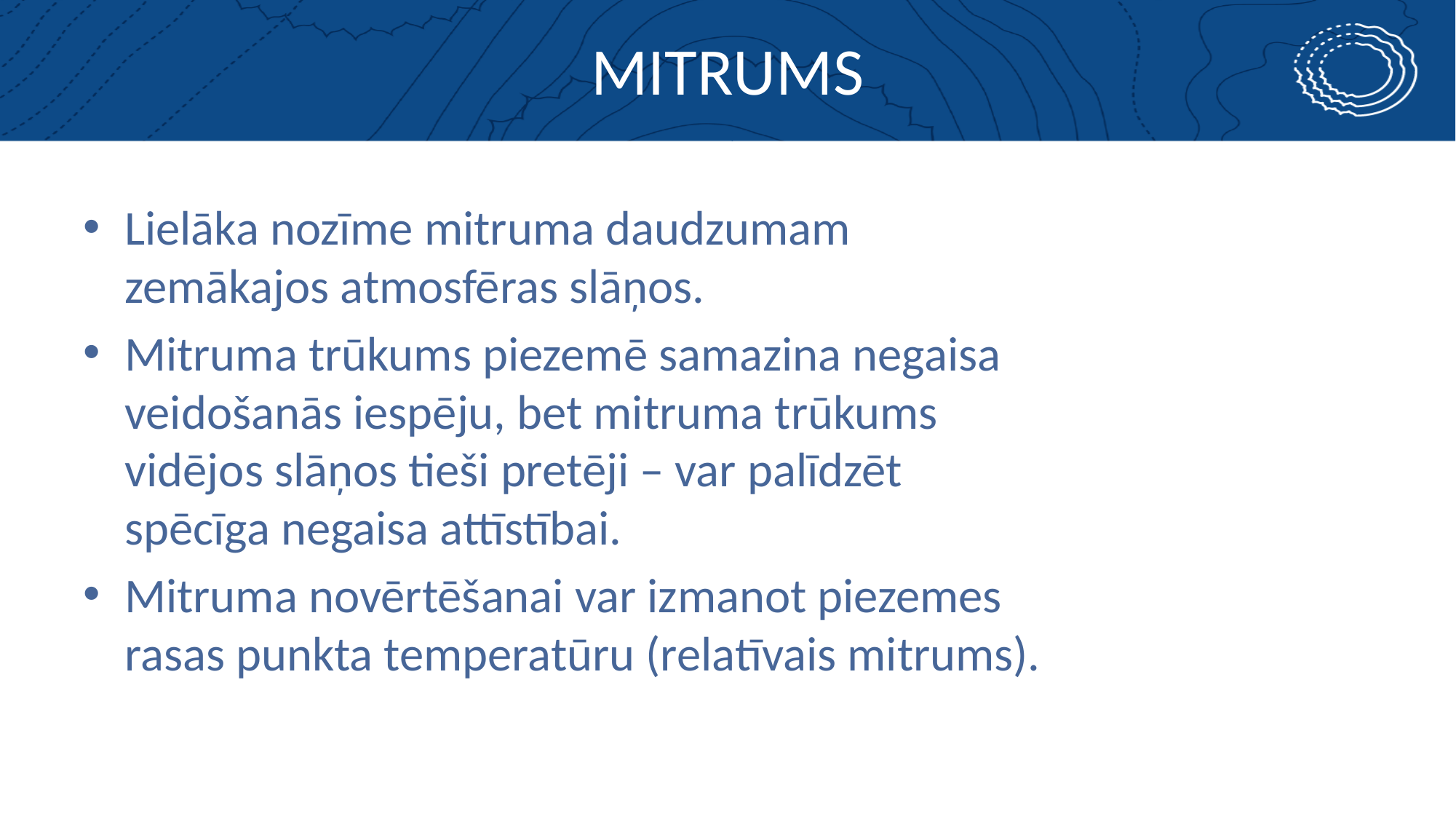

# MITRUMS
Lielāka nozīme mitruma daudzumam zemākajos atmosfēras slāņos.
Mitruma trūkums piezemē samazina negaisa veidošanās iespēju, bet mitruma trūkums vidējos slāņos tieši pretēji – var palīdzēt spēcīga negaisa attīstībai.
Mitruma novērtēšanai var izmanot piezemes rasas punkta temperatūru (relatīvais mitrums).